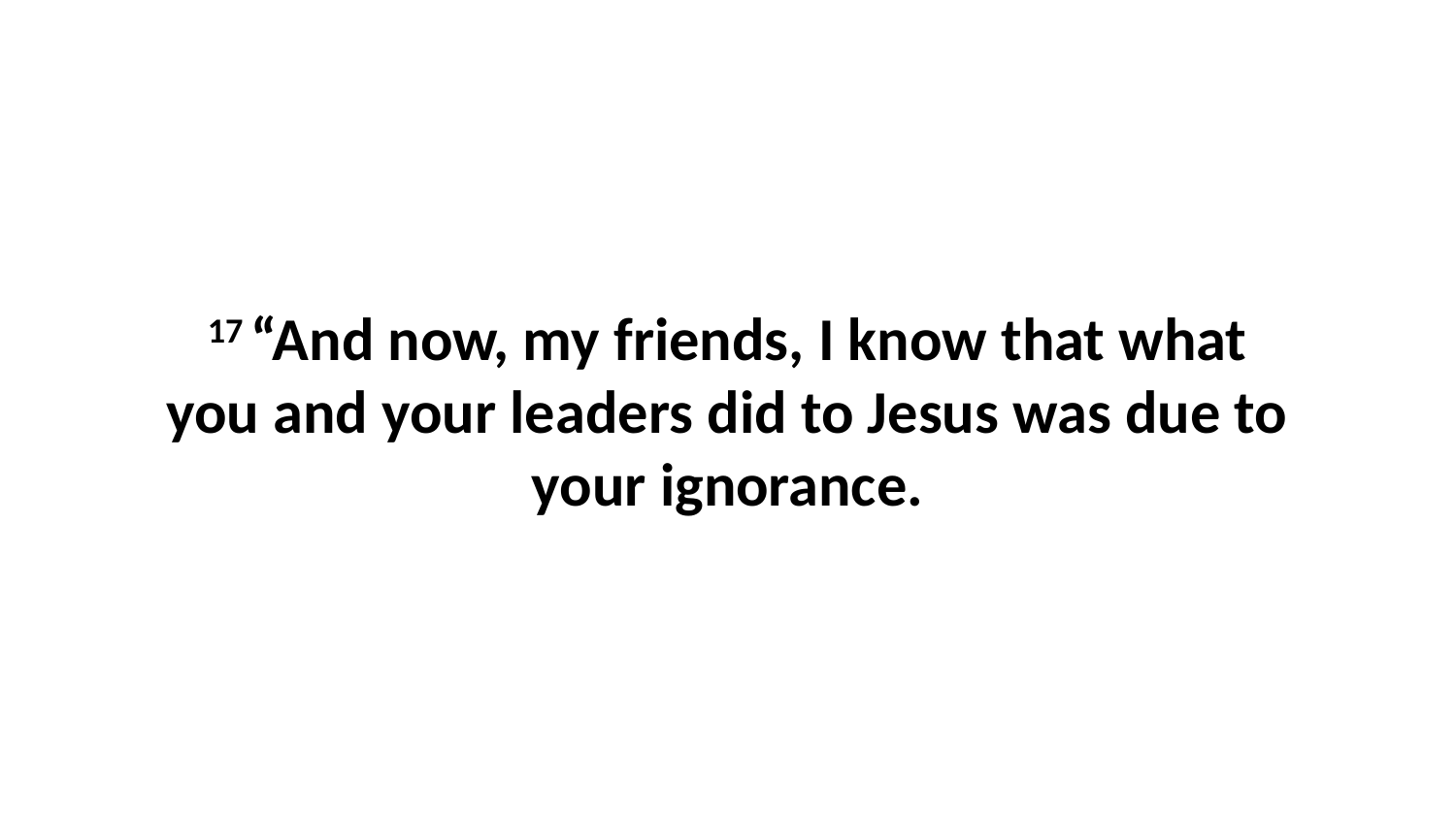

17 “And now, my friends, I know that what you and your leaders did to Jesus was due to your ignorance.